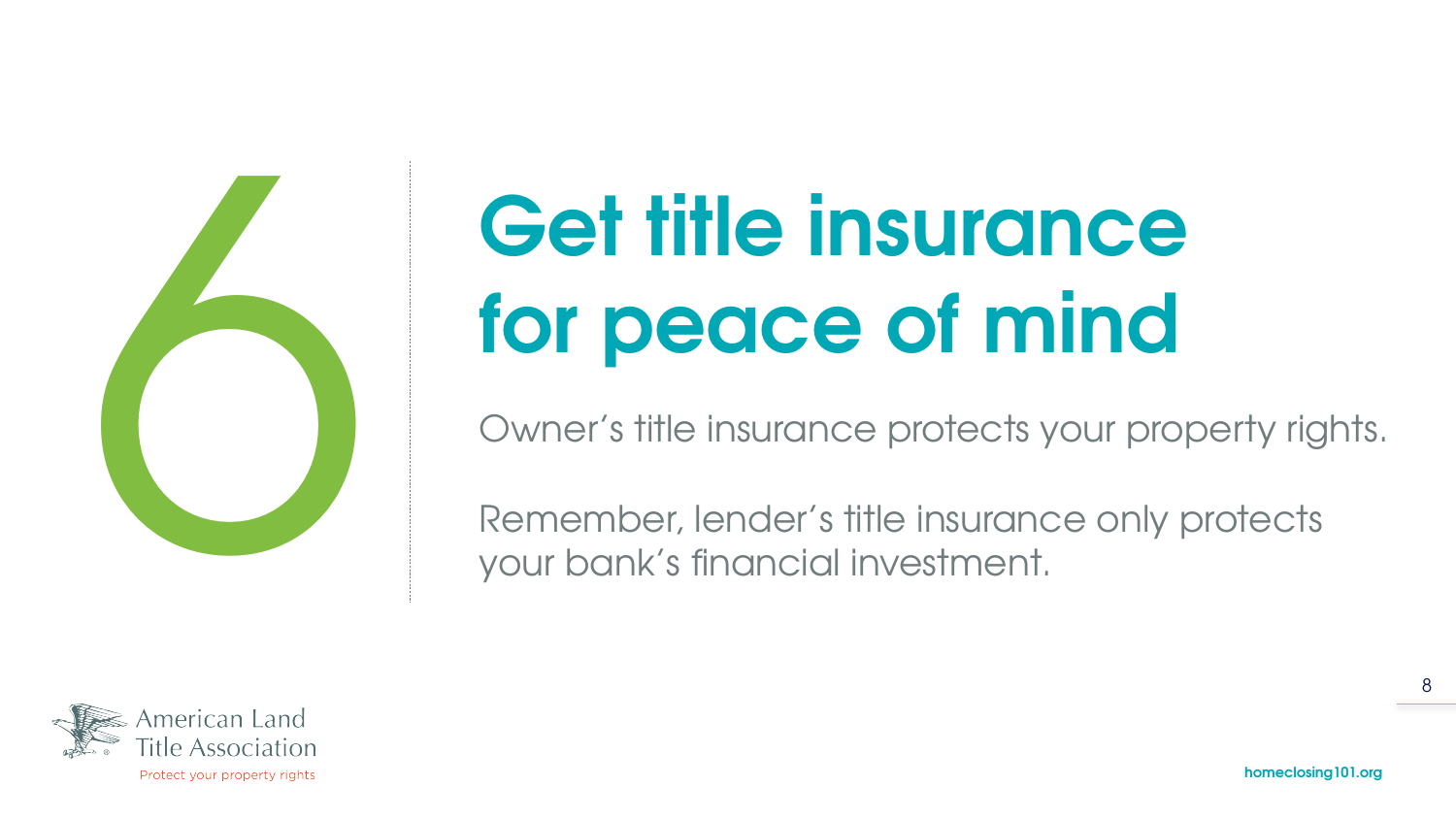

6
# Get title insurance for peace of mind
Owner’s title insurance protects your property rights.

Remember, lender’s title insurance only protects your bank’s financial investment.